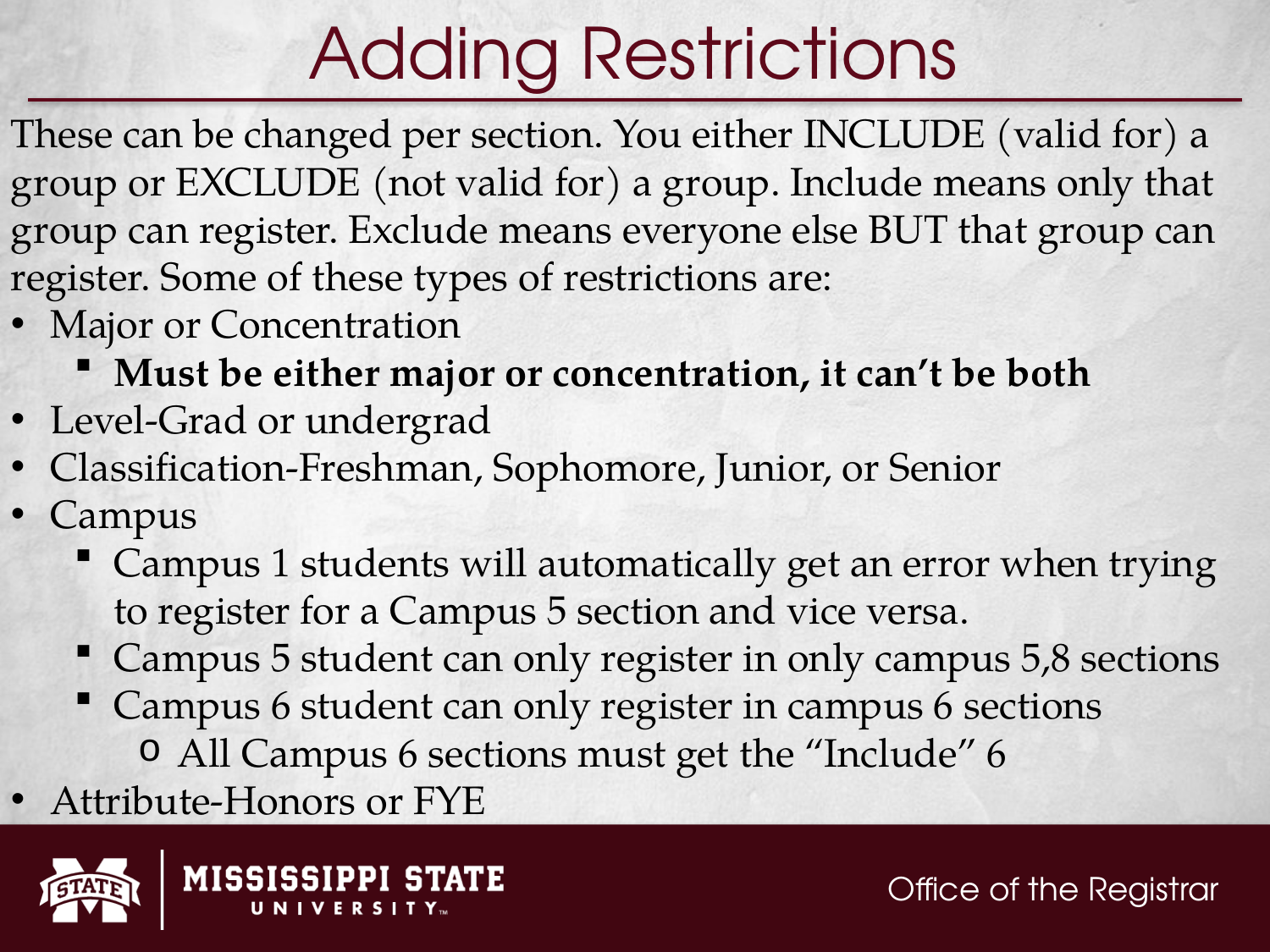

# Adding Restrictions
These can be changed per section. You either INCLUDE (valid for) a group or EXCLUDE (not valid for) a group. Include means only that group can register. Exclude means everyone else BUT that group can register. Some of these types of restrictions are:
Major or Concentration
Must be either major or concentration, it can’t be both
Level-Grad or undergrad
Classification-Freshman, Sophomore, Junior, or Senior
Campus
Campus 1 students will automatically get an error when trying to register for a Campus 5 section and vice versa.
Campus 5 student can only register in only campus 5,8 sections
Campus 6 student can only register in campus 6 sections
All Campus 6 sections must get the “Include” 6
Attribute-Honors or FYE